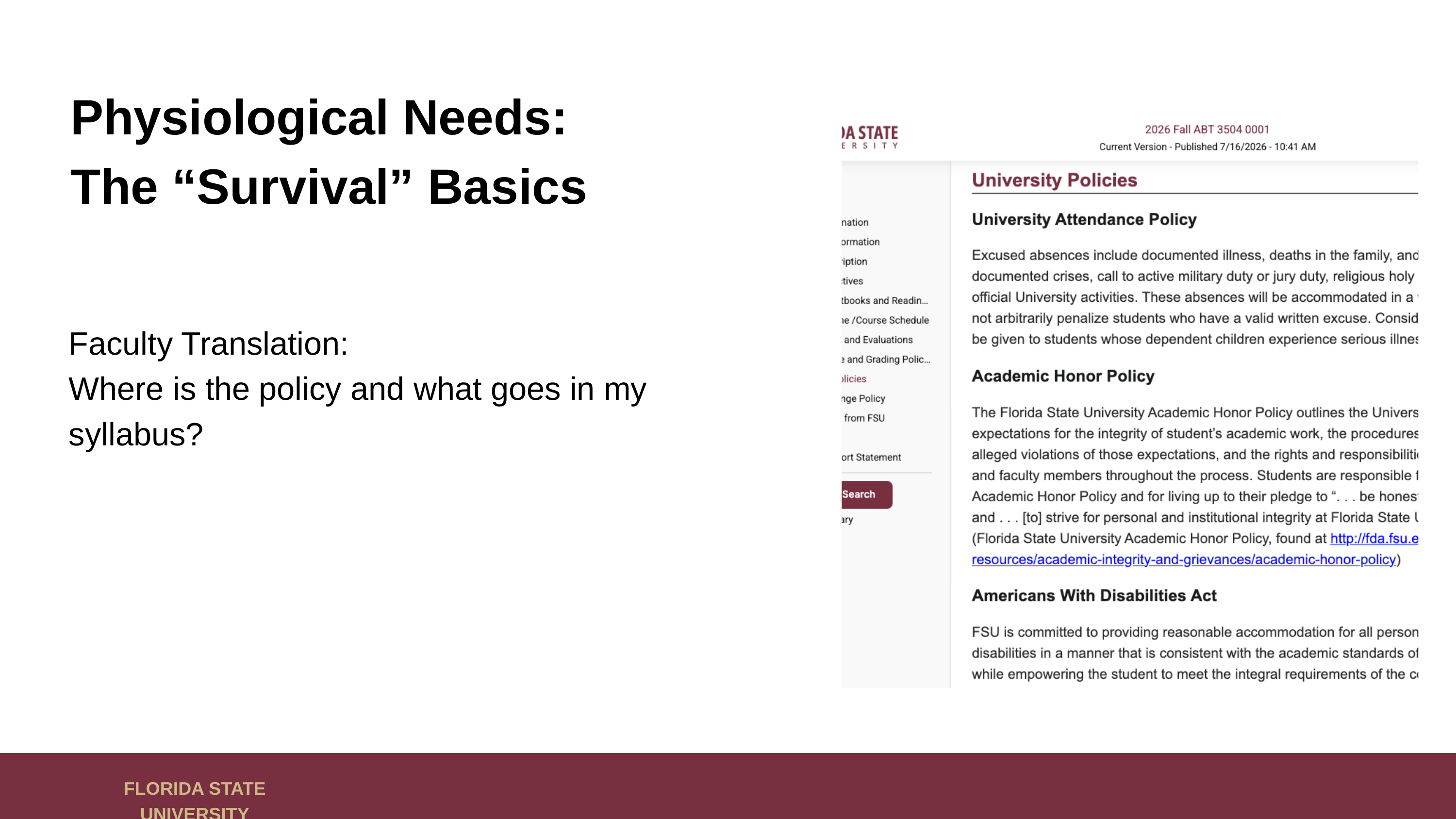

Physiological Needs:
The “Survival” Basics

Faculty Translation:
Where is the policy and what goes in my syllabus?

FLORIDA STATE UNIVERSITY